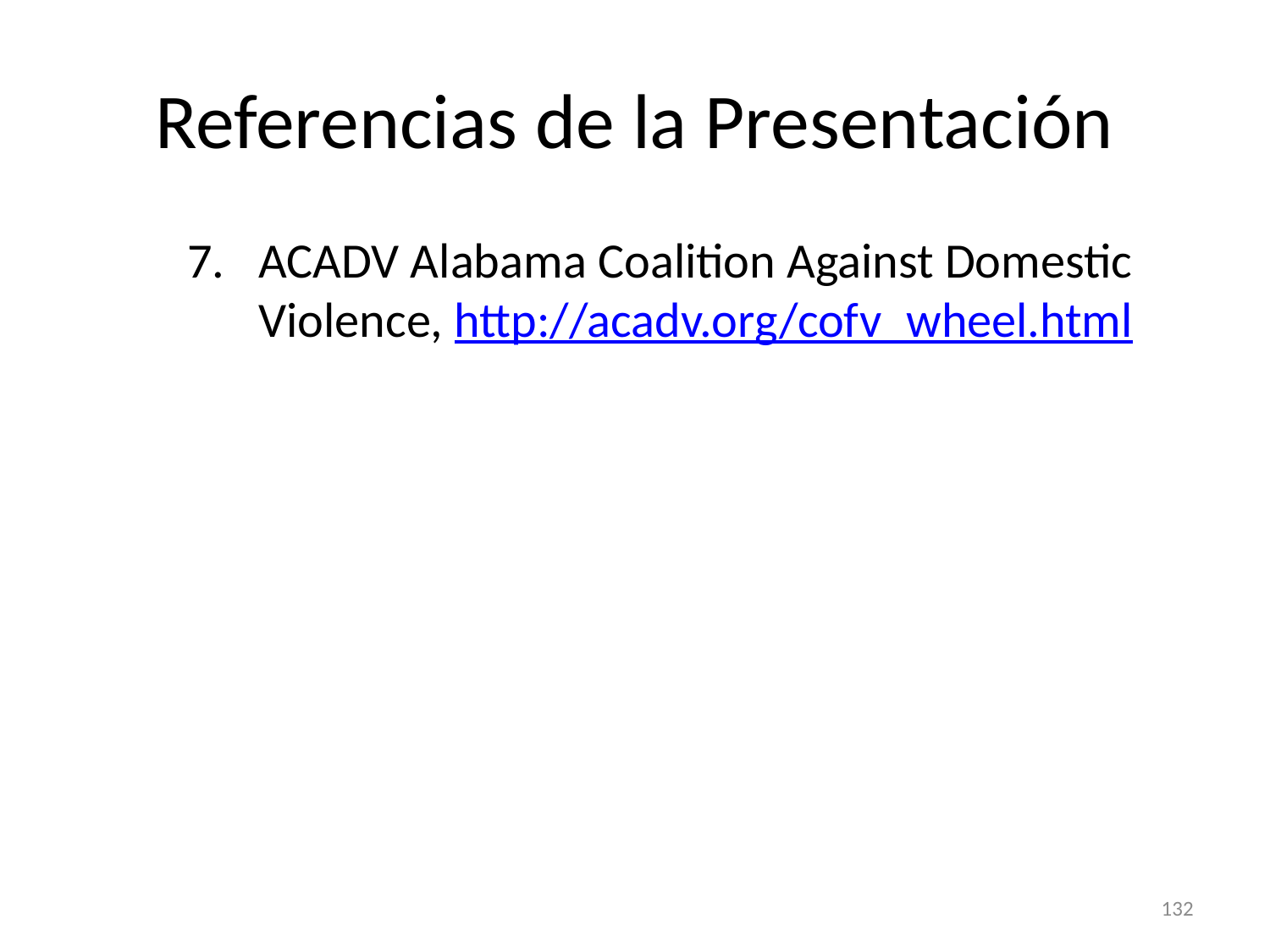

# Referencias de la Presentación
ACADV Alabama Coalition Against Domestic Violence, http://acadv.org/cofv_wheel.html

132